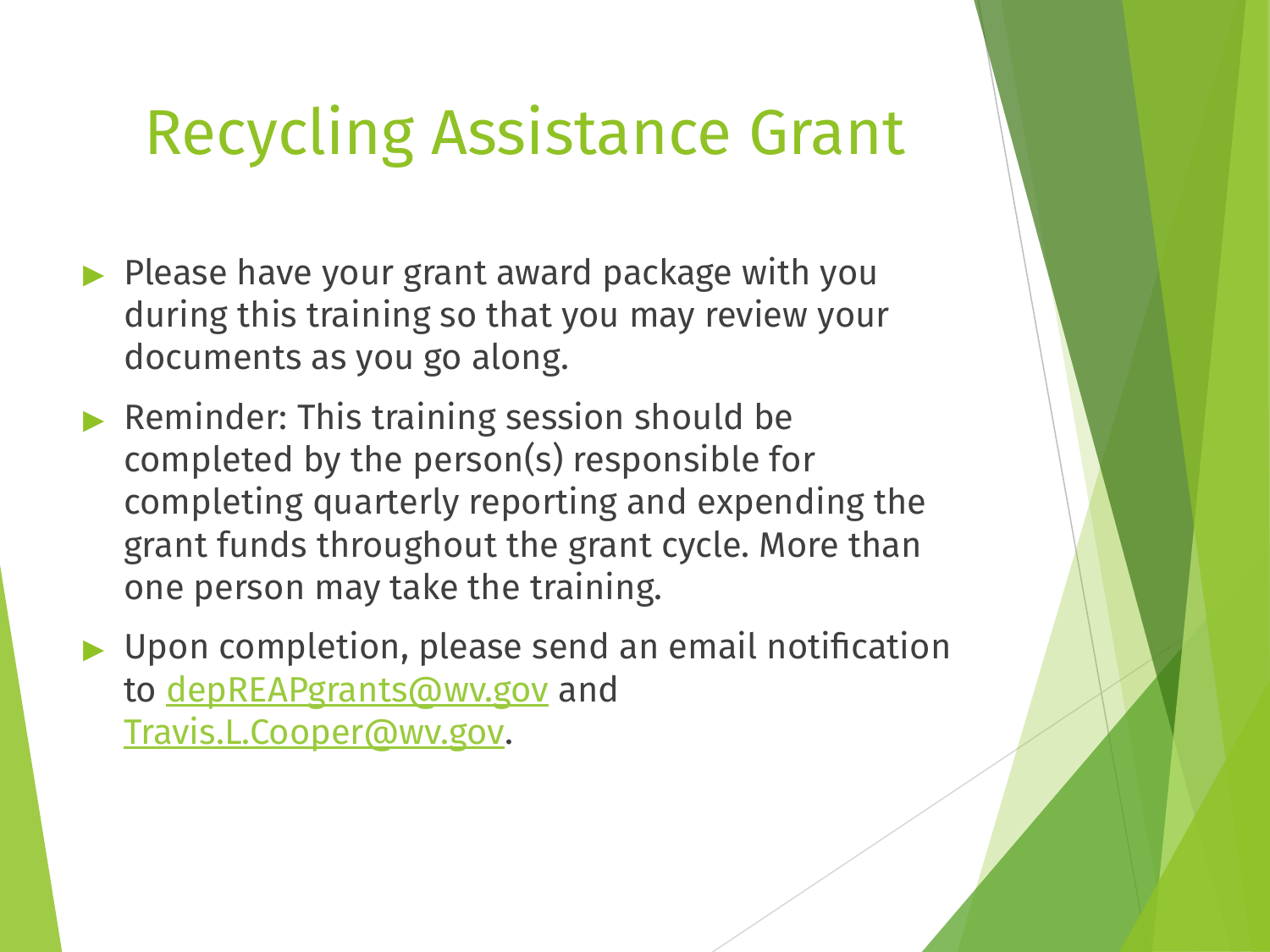

# Recycling Assistance Grant
Please have your grant award package with you during this training so that you may review your documents as you go along.
Reminder: This training session should be completed by the person(s) responsible for completing quarterly reporting and expending the grant funds throughout the grant cycle. More than one person may take the training.
Upon completion, please send an email notification to depREAPgrants@wv.gov and Travis.L.Cooper@wv.gov.